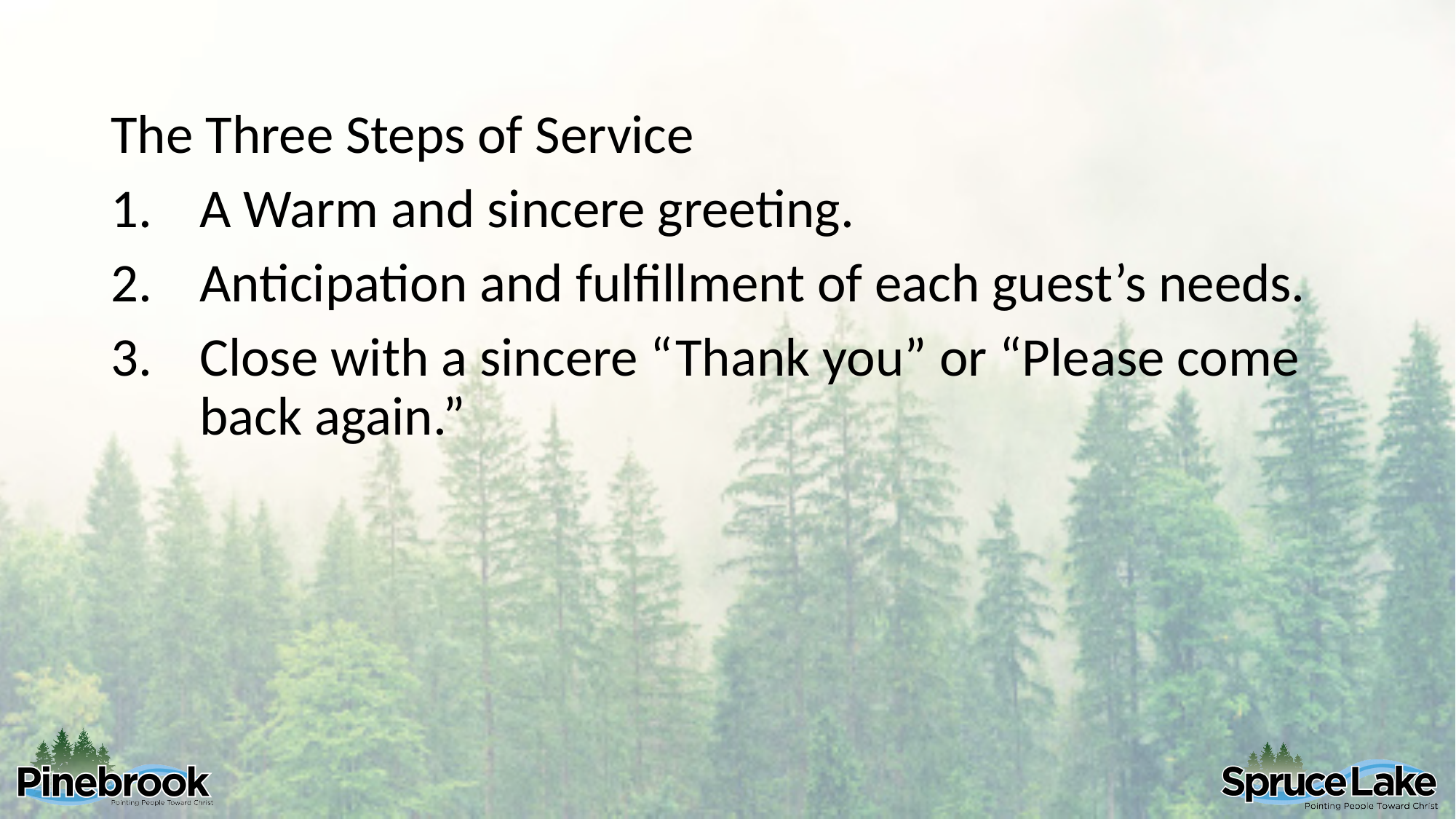

The Three Steps of Service
A Warm and sincere greeting.
Anticipation and fulfillment of each guest’s needs.
Close with a sincere “Thank you” or “Please come back again.”